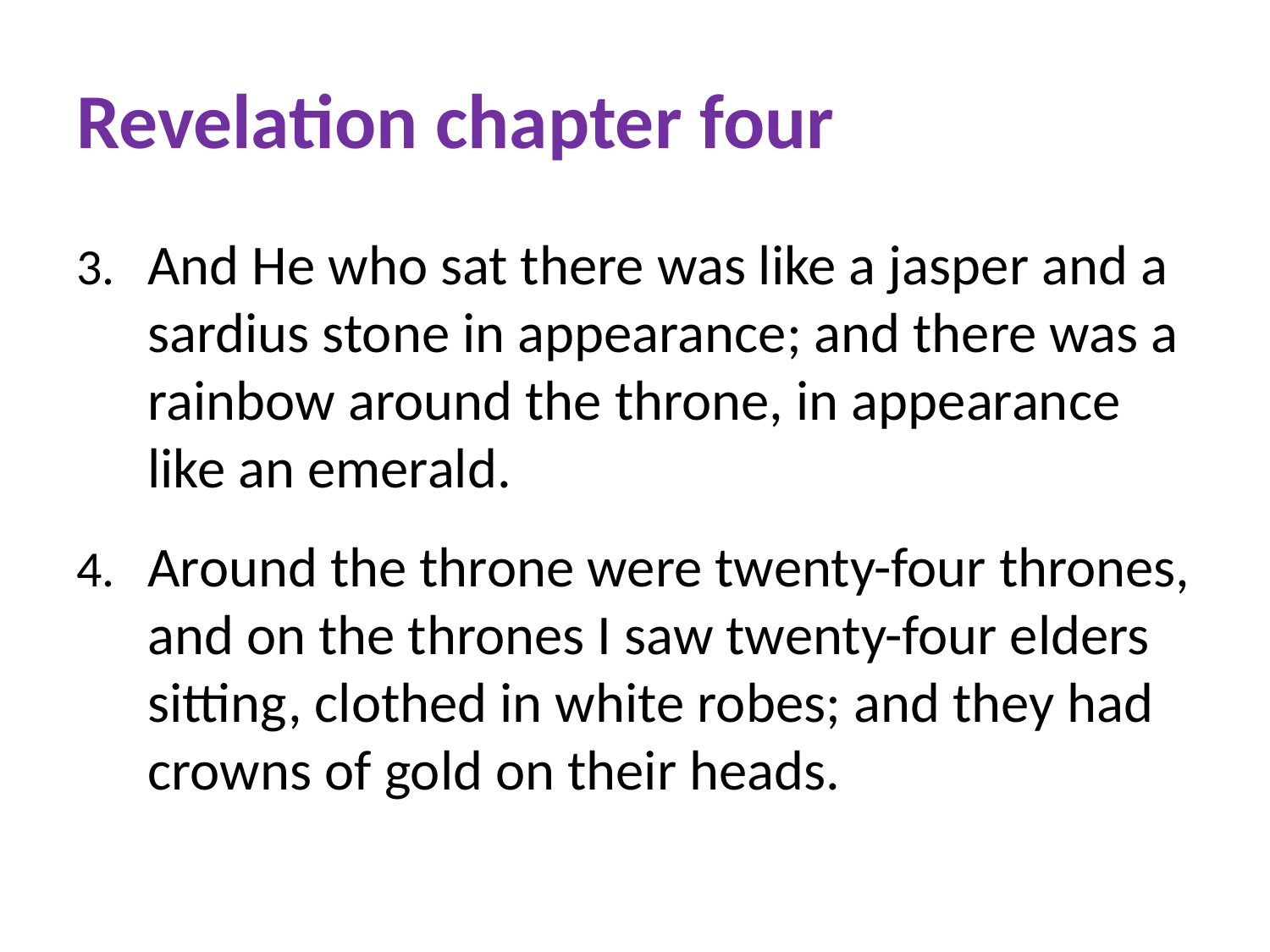

# Revelation chapter four
And He who sat there was like a jasper and a sardius stone in appearance; and there was a rainbow around the throne, in appearance like an emerald.

Around the throne were twenty-four thrones, and on the thrones I saw twenty-four elders sitting, clothed in white robes; and they had crowns of gold on their heads.